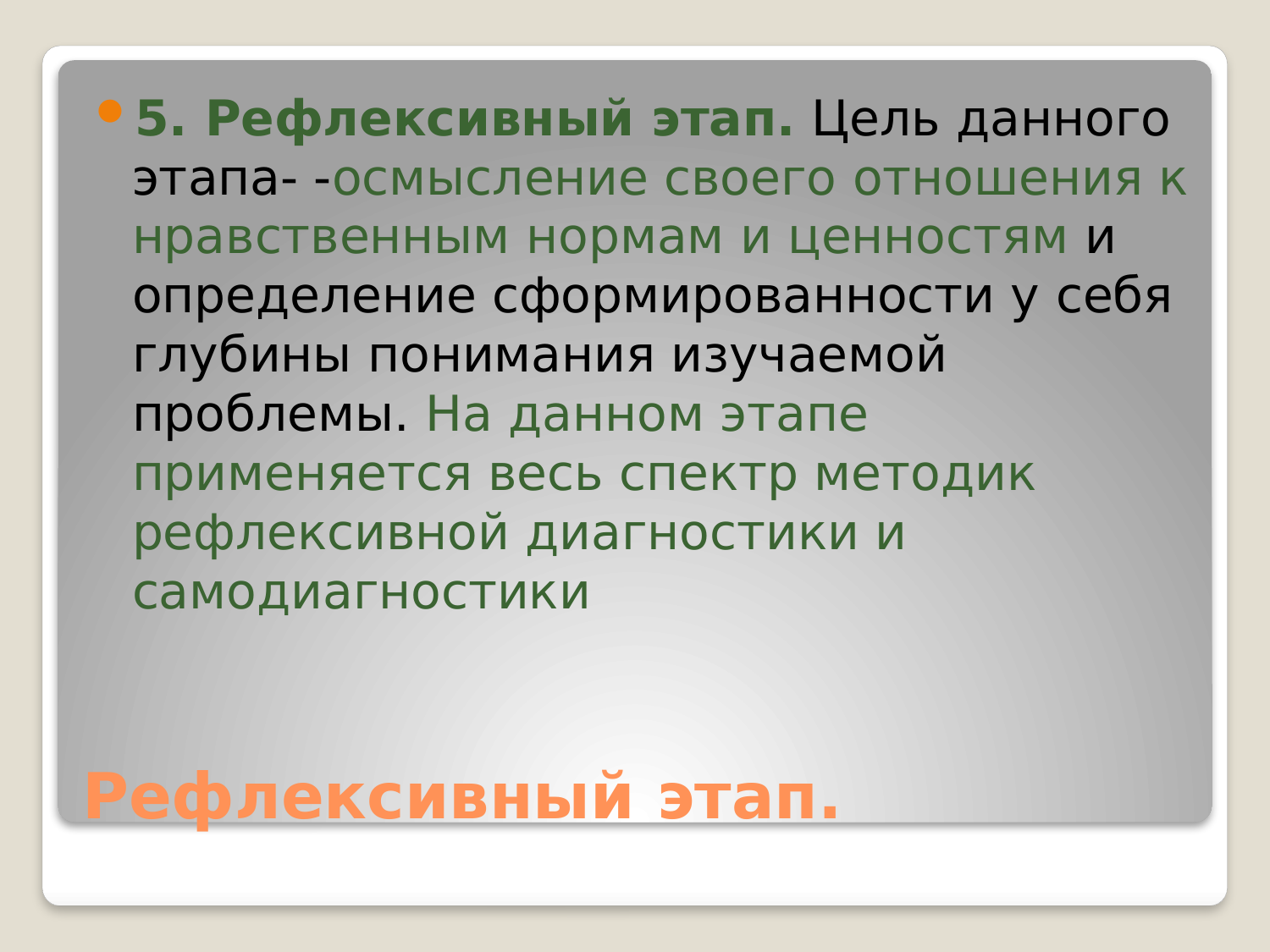

5. Рефлексивный этап. Цель данного этапа- -осмысление своего отношения к нравственным нормам и ценностям и определение сформированности у себя глубины понимания изучаемой проблемы. На данном этапе применяется весь спектр методик рефлексивной диагностики и самодиагностики
# Рефлексивный этап.